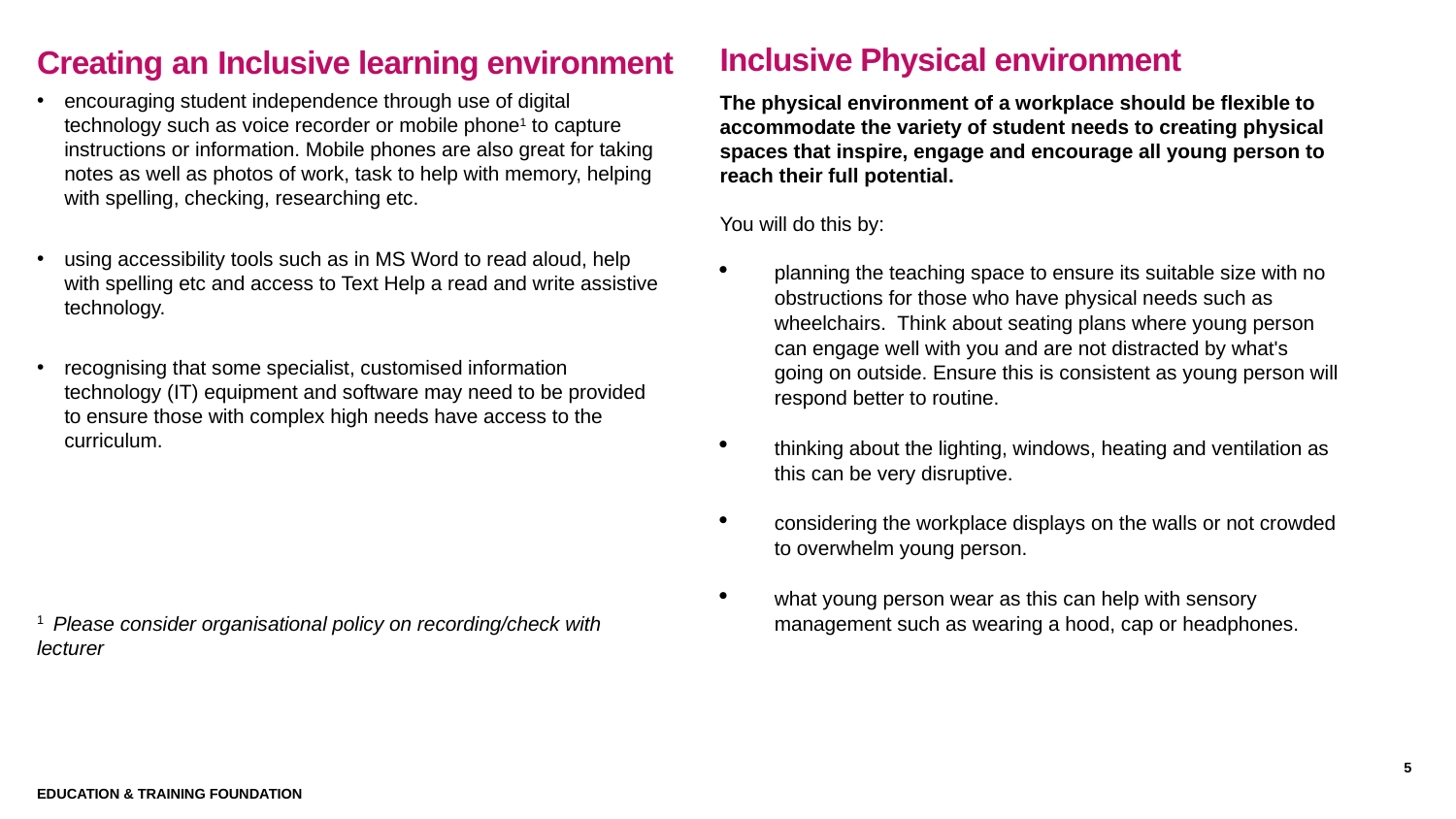

Inclusive Physical environment
# Creating an Inclusive learning environment

The physical environment of a workplace should be flexible to accommodate the variety of student needs to creating physical spaces that inspire, engage and encourage all young person to reach their full potential.

You will do this by:

planning the teaching space to ensure its suitable size with no obstructions for those who have physical needs such as wheelchairs.  Think about seating plans where young person can engage well with you and are not distracted by what's going on outside. Ensure this is consistent as young person will respond better to routine.

thinking about the lighting, windows, heating and ventilation as this can be very disruptive.

considering the workplace displays on the walls or not crowded to overwhelm young person.

what young person wear as this can help with sensory management such as wearing a hood, cap or headphones.

encouraging student independence through use of digital technology such as voice recorder or mobile phone1 to capture instructions or information. Mobile phones are also great for taking notes as well as photos of work, task to help with memory, helping with spelling, checking, researching etc.

using accessibility tools such as in MS Word to read aloud, help with spelling etc and access to Text Help a read and write assistive technology.

recognising that some specialist, customised information technology (IT) equipment and software may need to be provided to ensure those with complex high needs have access to the curriculum.

1  Please consider organisational policy on recording/check with lecturer

5
Education & Training Foundation